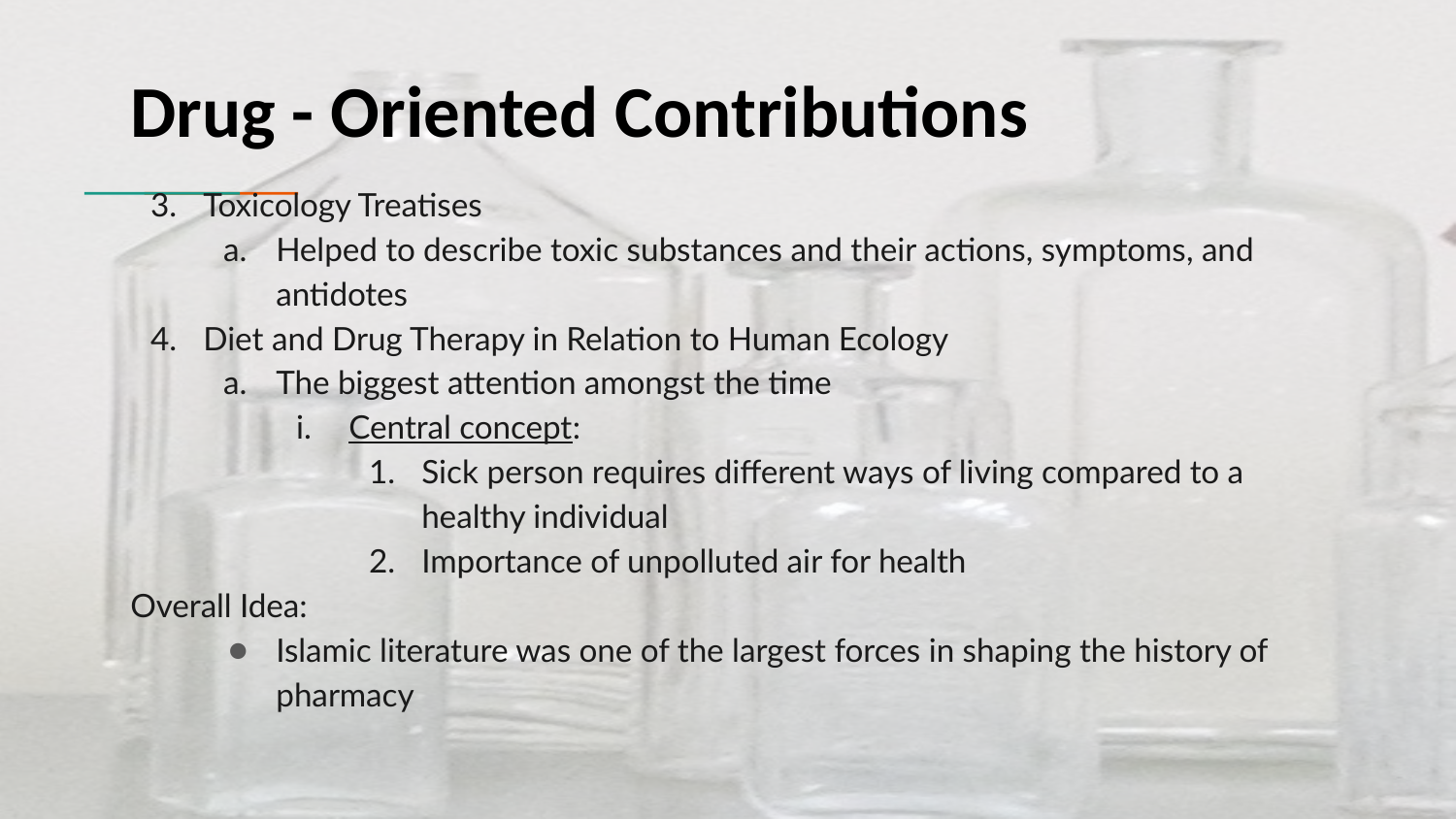

# Drug - Oriented Contributions

Toxicology Treatises
Helped to describe toxic substances and their actions, symptoms, and antidotes
Diet and Drug Therapy in Relation to Human Ecology
The biggest attention amongst the time
Central concept:
Sick person requires different ways of living compared to a healthy individual
Importance of unpolluted air for health
Overall Idea:
Islamic literature was one of the largest forces in shaping the history of pharmacy